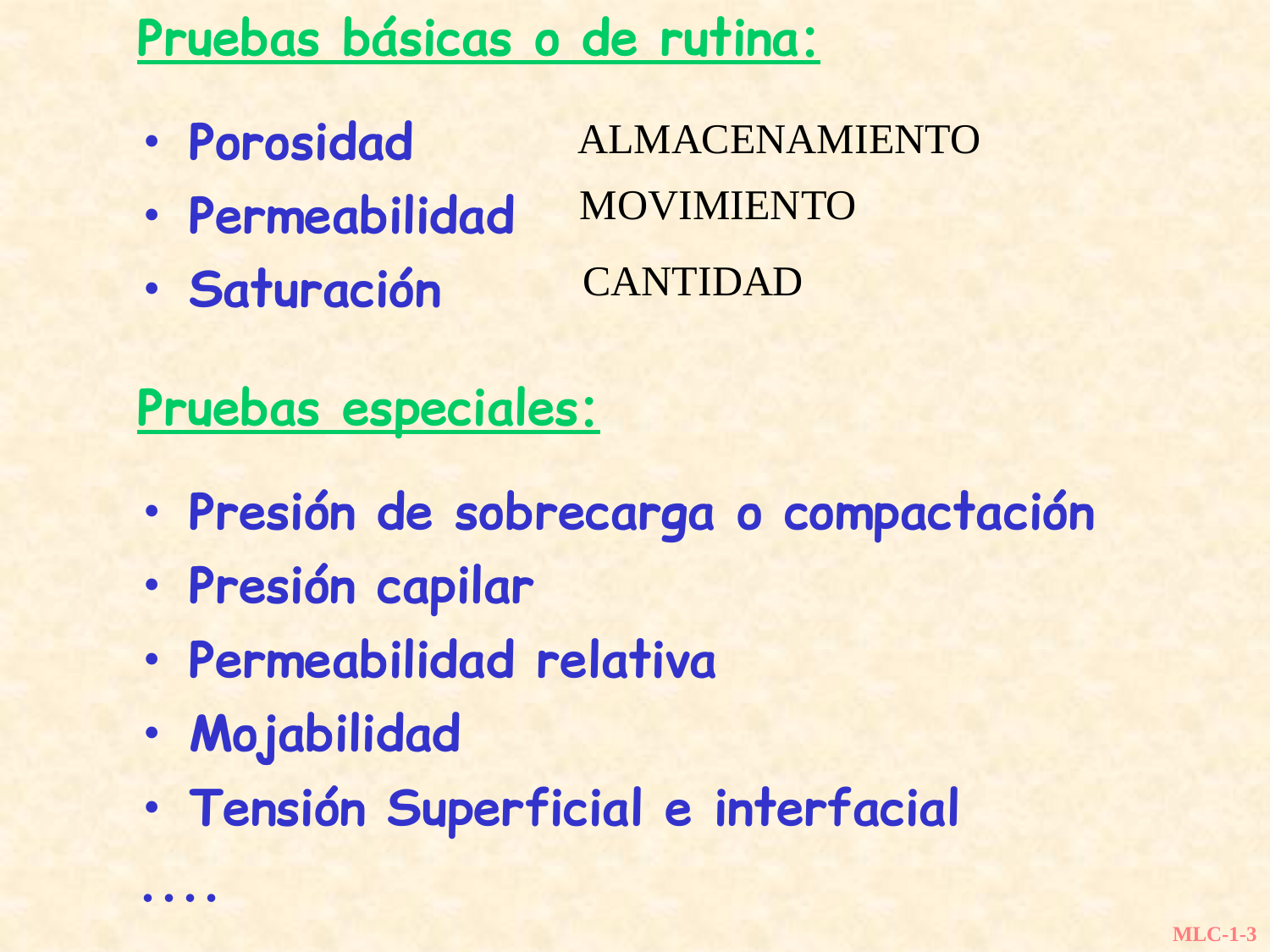

Pruebas básicas o de rutina:

• Porosidad
• Permeabilidad
• Saturación
Pruebas especiales:

• Presión de sobrecarga o compactación
• Presión capilar
• Permeabilidad relativa
• Mojabilidad
• Tensión Superficial e interfacial
....
ALMACENAMIENTO
MOVIMIENTO
CANTIDAD
MLC-1-3